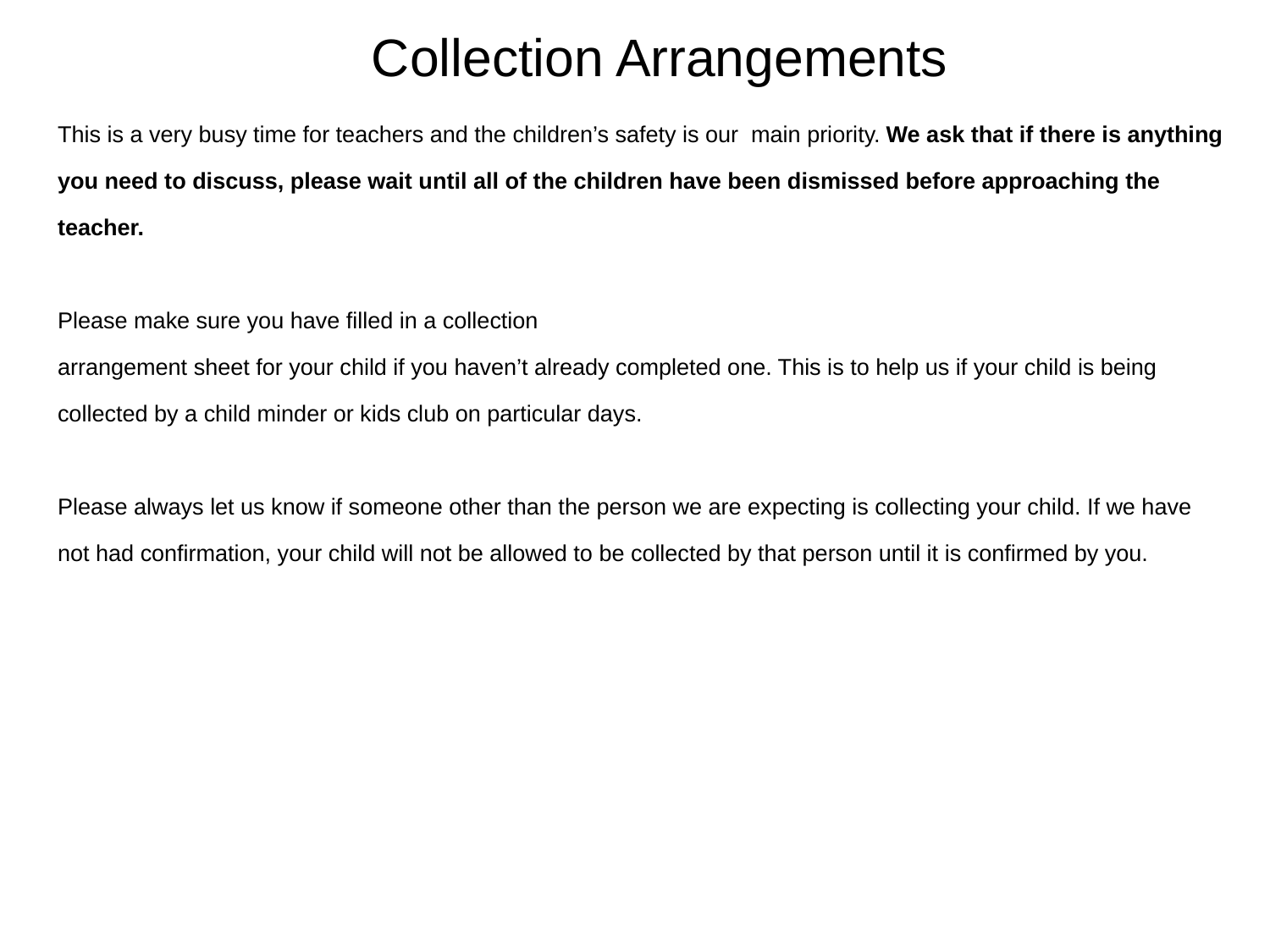

# Collection Arrangements
This is a very busy time for teachers and the children’s safety is our  main priority. We ask that if there is anything you need to discuss, please wait until all of the children have been dismissed before approaching the teacher.

Please make sure you have filled in a collection
arrangement sheet for your child if you haven’t already completed one. This is to help us if your child is being collected by a child minder or kids club on particular days.

Please always let us know if someone other than the person we are expecting is collecting your child. If we have not had confirmation, your child will not be allowed to be collected by that person until it is confirmed by you.